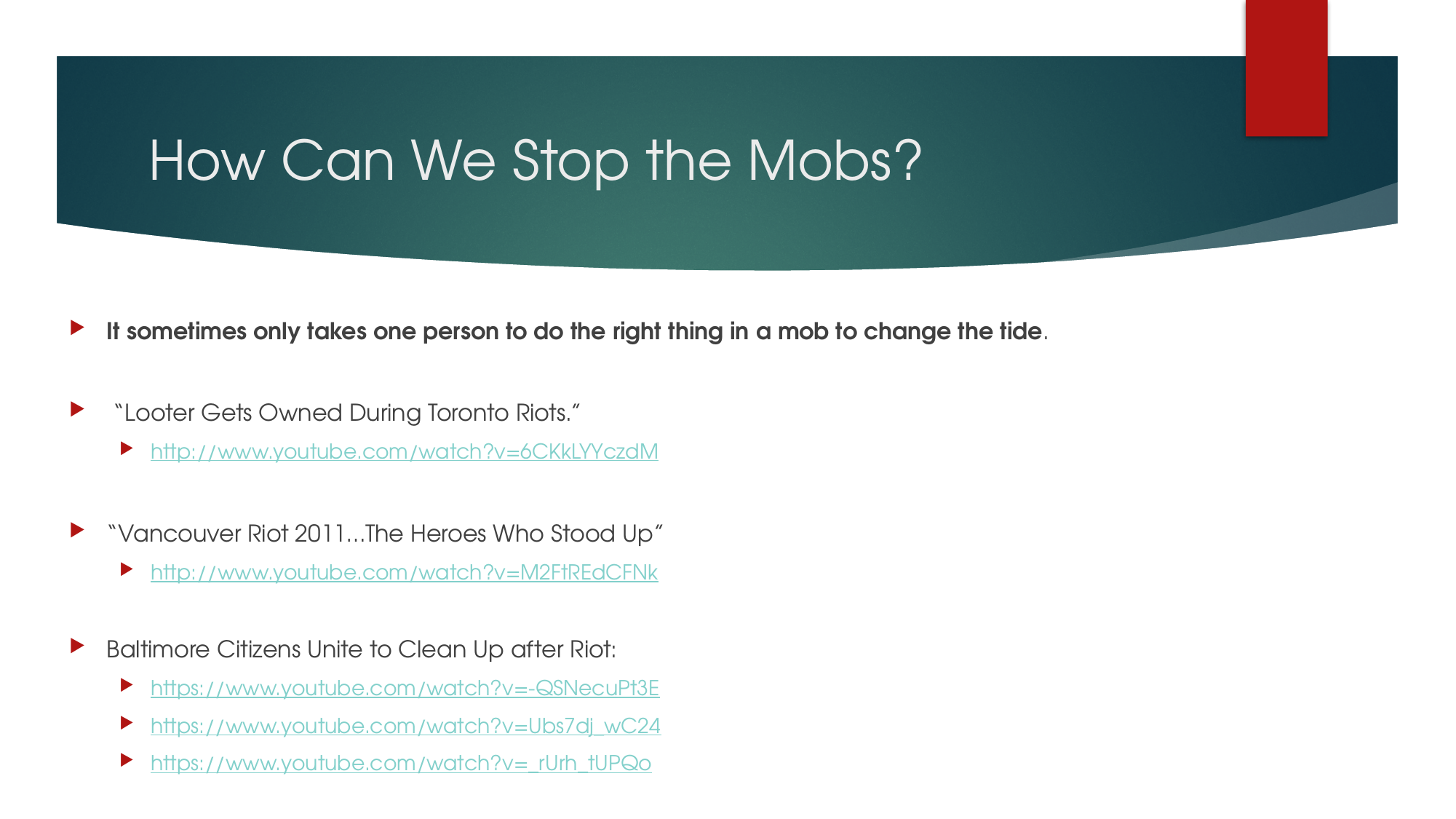

# How Can We Stop the Mobs?
It sometimes only takes one person to do the right thing in a mob to change the tide.

 “Looter Gets Owned During Toronto Riots.”
http://www.youtube.com/watch?v=6CKkLYYczdM

“Vancouver Riot 2011…The Heroes Who Stood Up”
http://www.youtube.com/watch?v=M2FtREdCFNk

Baltimore Citizens Unite to Clean Up after Riot:
https://www.youtube.com/watch?v=-QSNecuPt3E
https://www.youtube.com/watch?v=Ubs7dj_wC24
https://www.youtube.com/watch?v=_rUrh_tUPQo